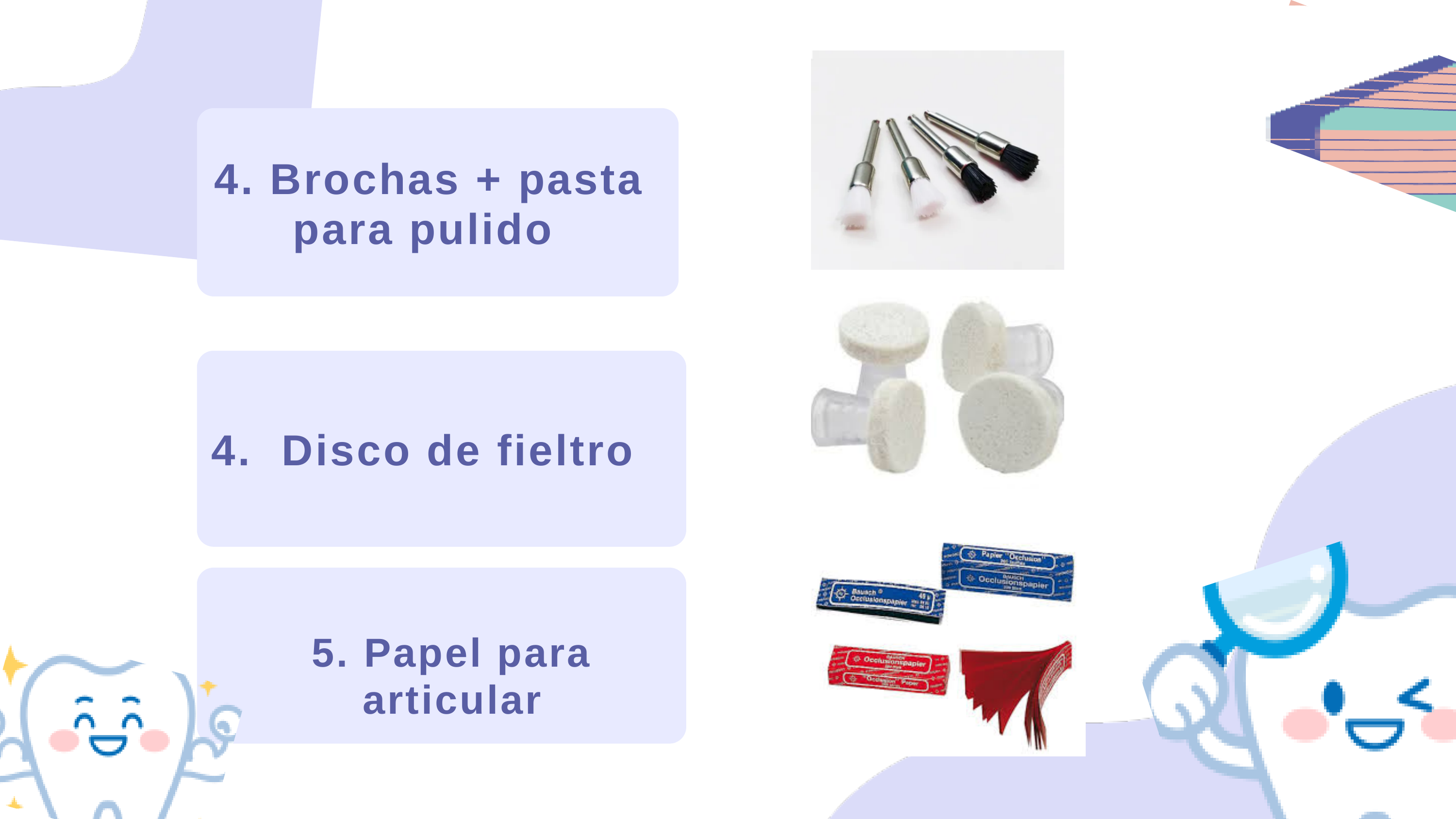

4. Brochas + pasta para pulido

4.  Disco de fieltro

5. Papel para articular